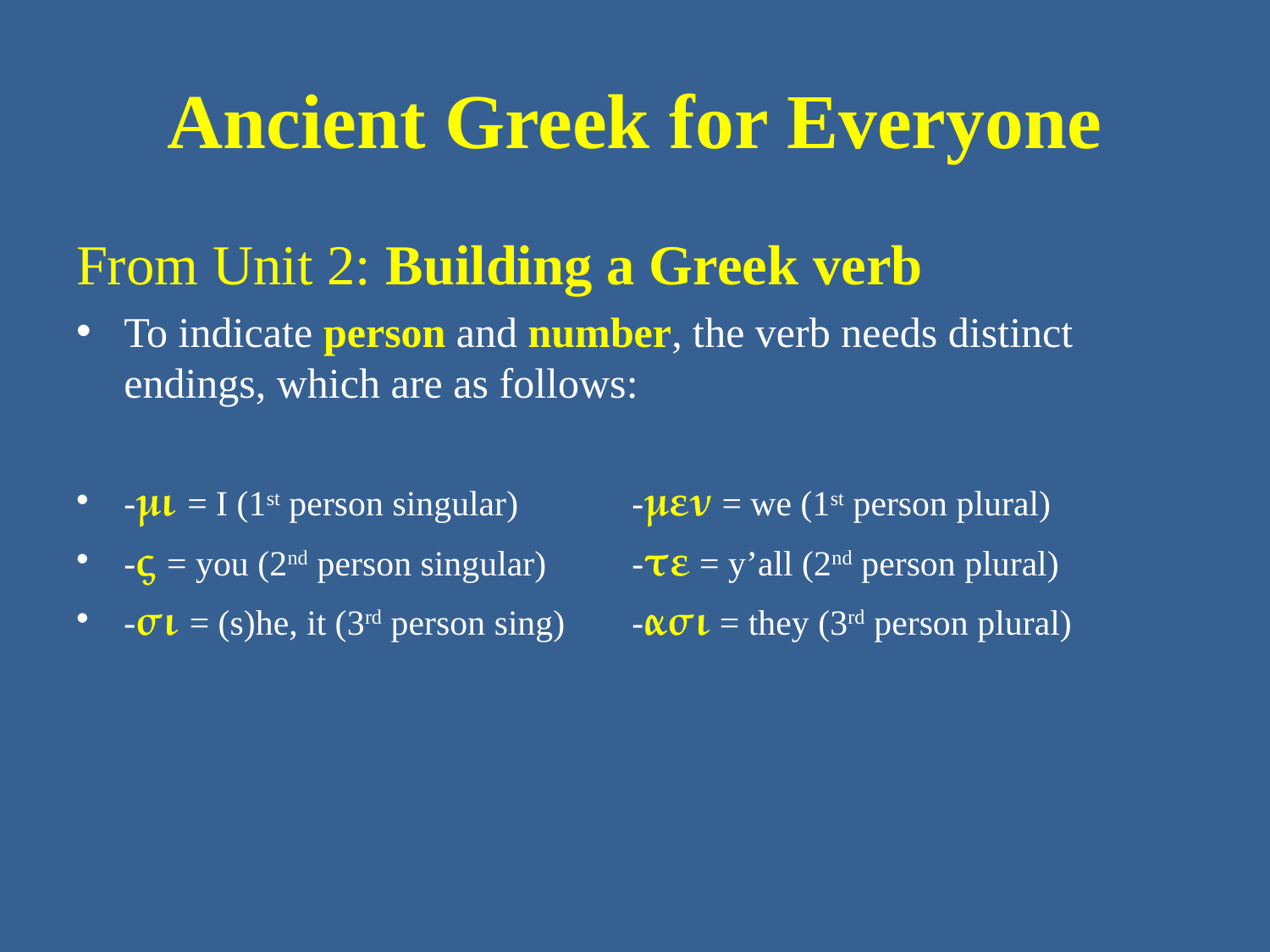

# Ancient Greek for Everyone
From Unit 2: Building a Greek verb
To indicate person and number, the verb needs distinct endings, which are as follows:

-μι = I (1st person singular)  	-μεν = we (1st person plural)
-ς = you (2nd person singular)  	-τε = y’all (2nd person plural)
-σι = (s)he, it (3rd person sing)  	-ασι = they (3rd person plural)